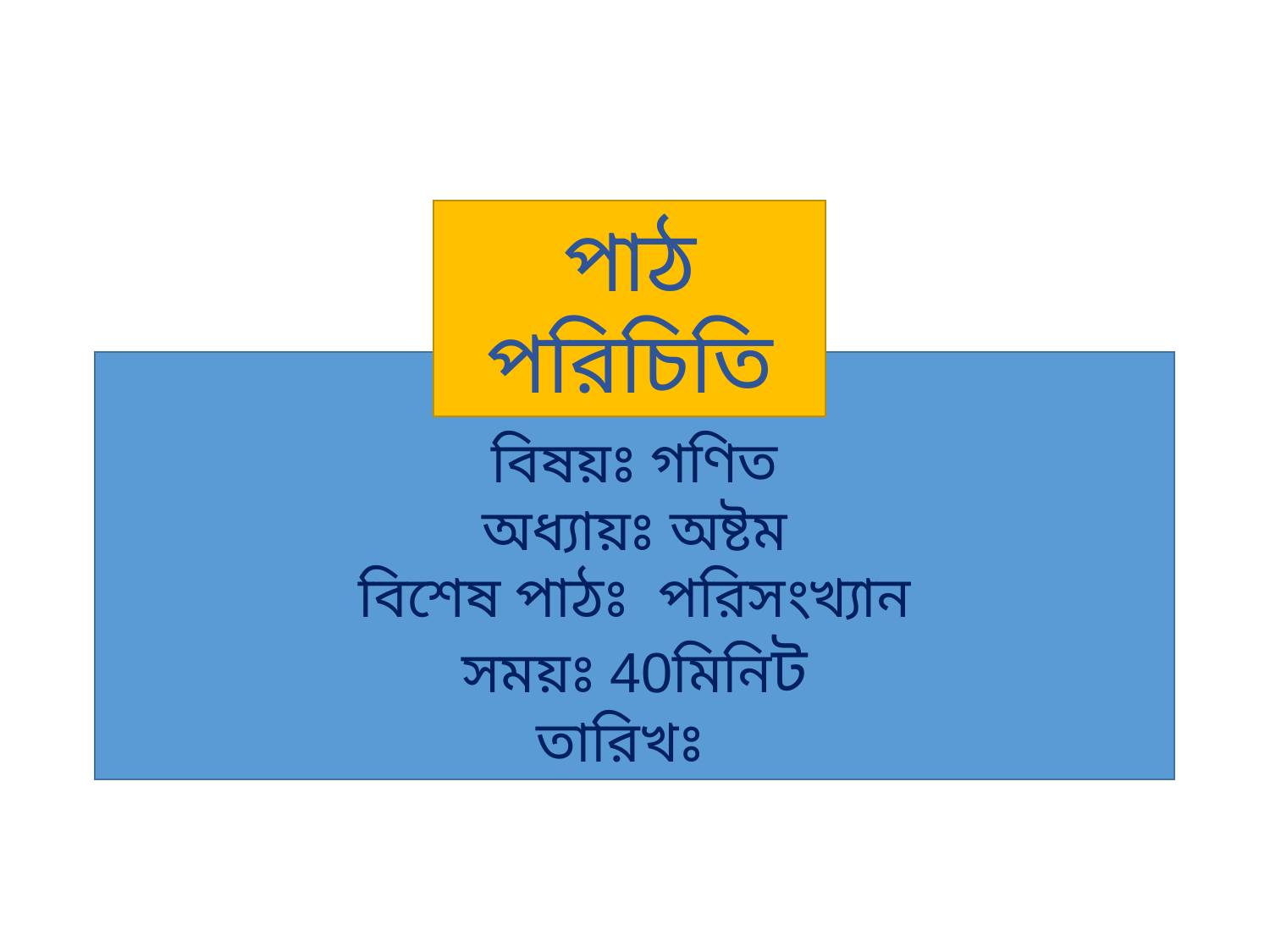

পাঠ পরিচিতি
শ্রেণিঃ ষষ্ঠ
বিষয়ঃ গণিত
অধ্যায়ঃ অষ্টম
বিশেষ পাঠঃ  পরিসংখ্যান
সময়ঃ 40মিনিট
তারিখঃ